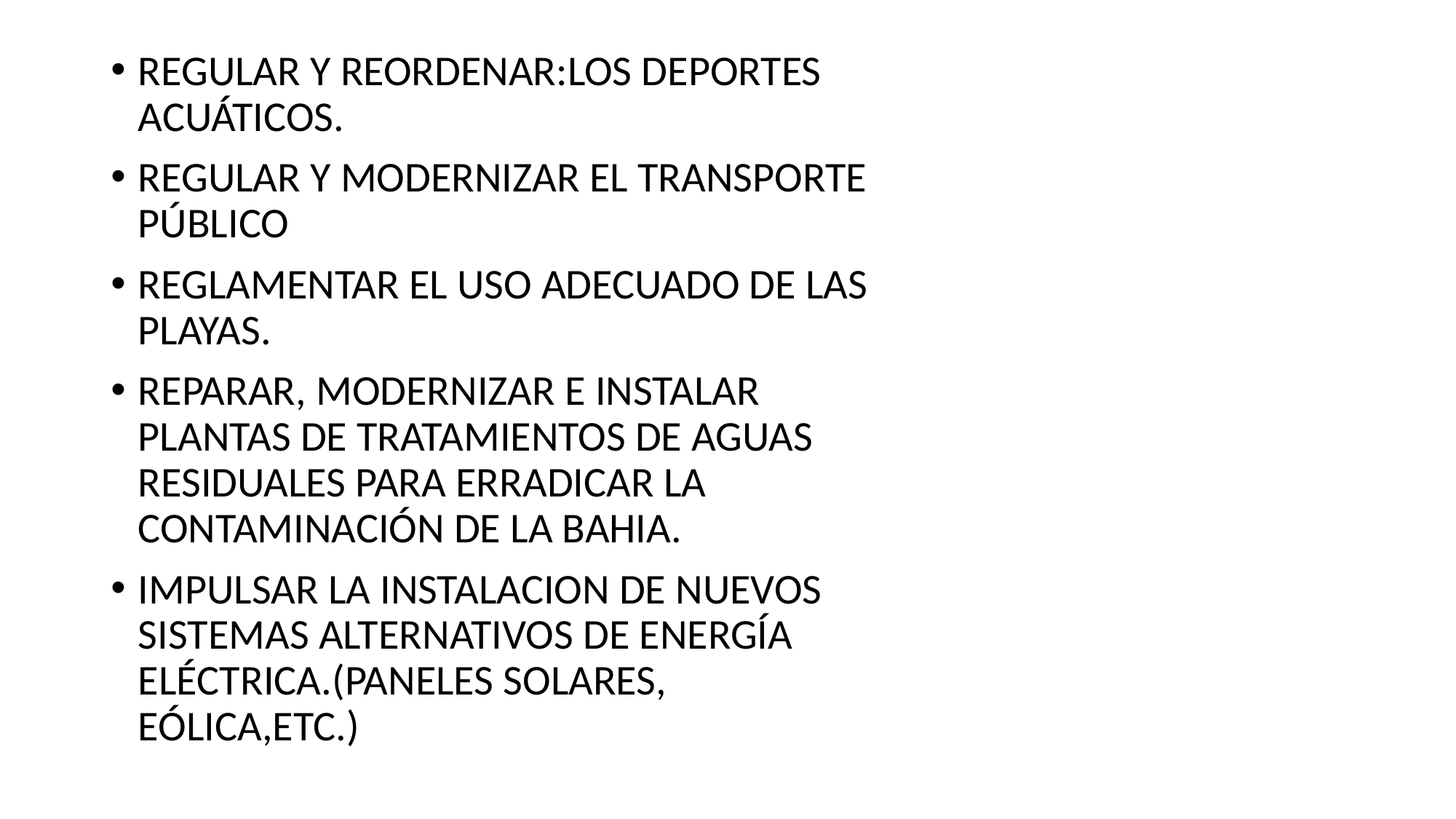

REGULAR Y REORDENAR:LOS DEPORTES ACUÁTICOS.
REGULAR Y MODERNIZAR EL TRANSPORTE PÚBLICO
REGLAMENTAR EL USO ADECUADO DE LAS PLAYAS.
REPARAR, MODERNIZAR E INSTALAR PLANTAS DE TRATAMIENTOS DE AGUAS RESIDUALES PARA ERRADICAR LA CONTAMINACIÓN DE LA BAHIA.
IMPULSAR LA INSTALACION DE NUEVOS SISTEMAS ALTERNATIVOS DE ENERGÍA ELÉCTRICA.(PANELES SOLARES, EÓLICA,ETC.)